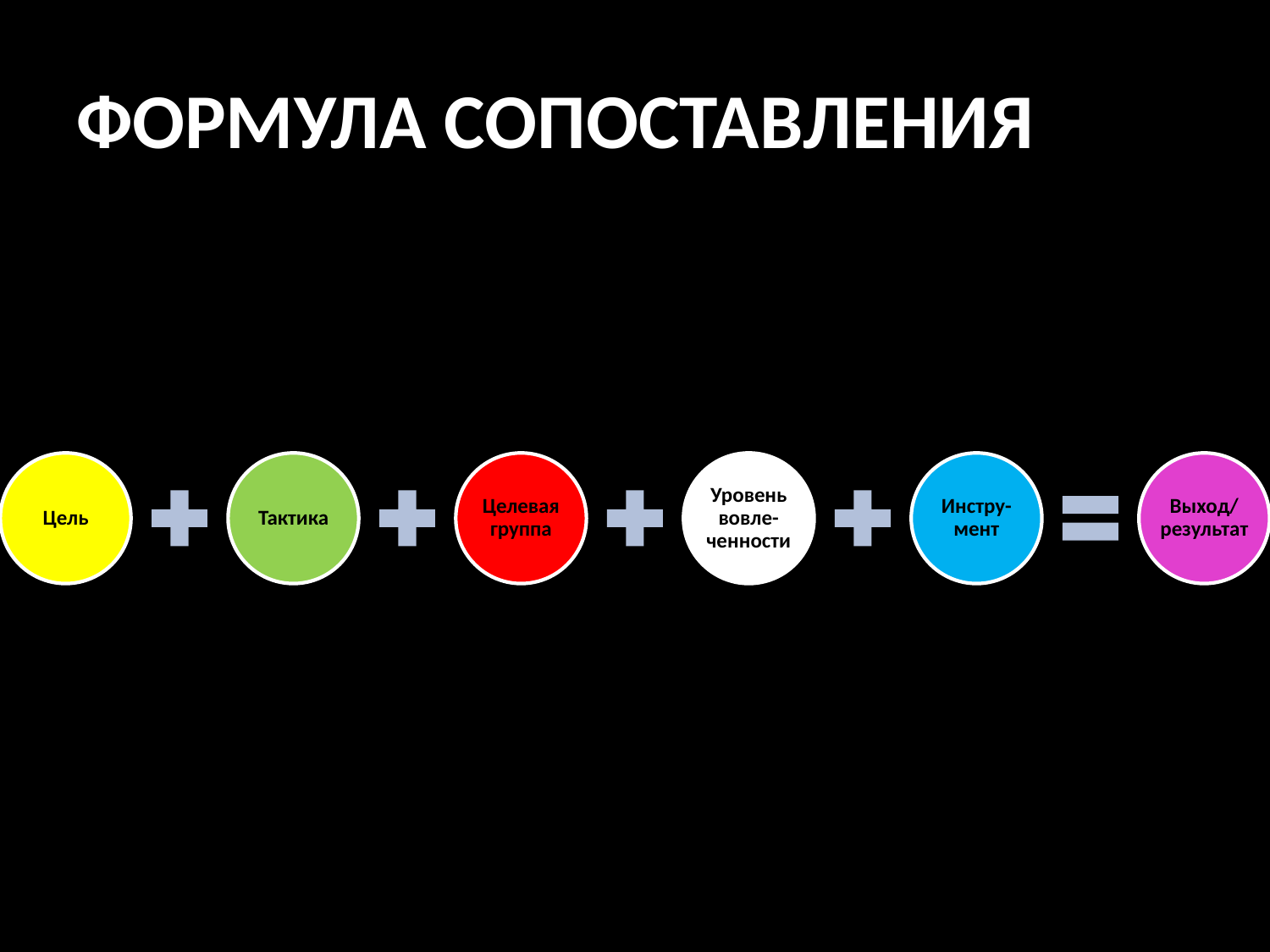

# ФОРМУЛА СОПОСТАВЛЕНИЯ
Цель

Тактика

Целевая группа

Уровень вовле-ченности

Инстру-мент

Выход/
результат